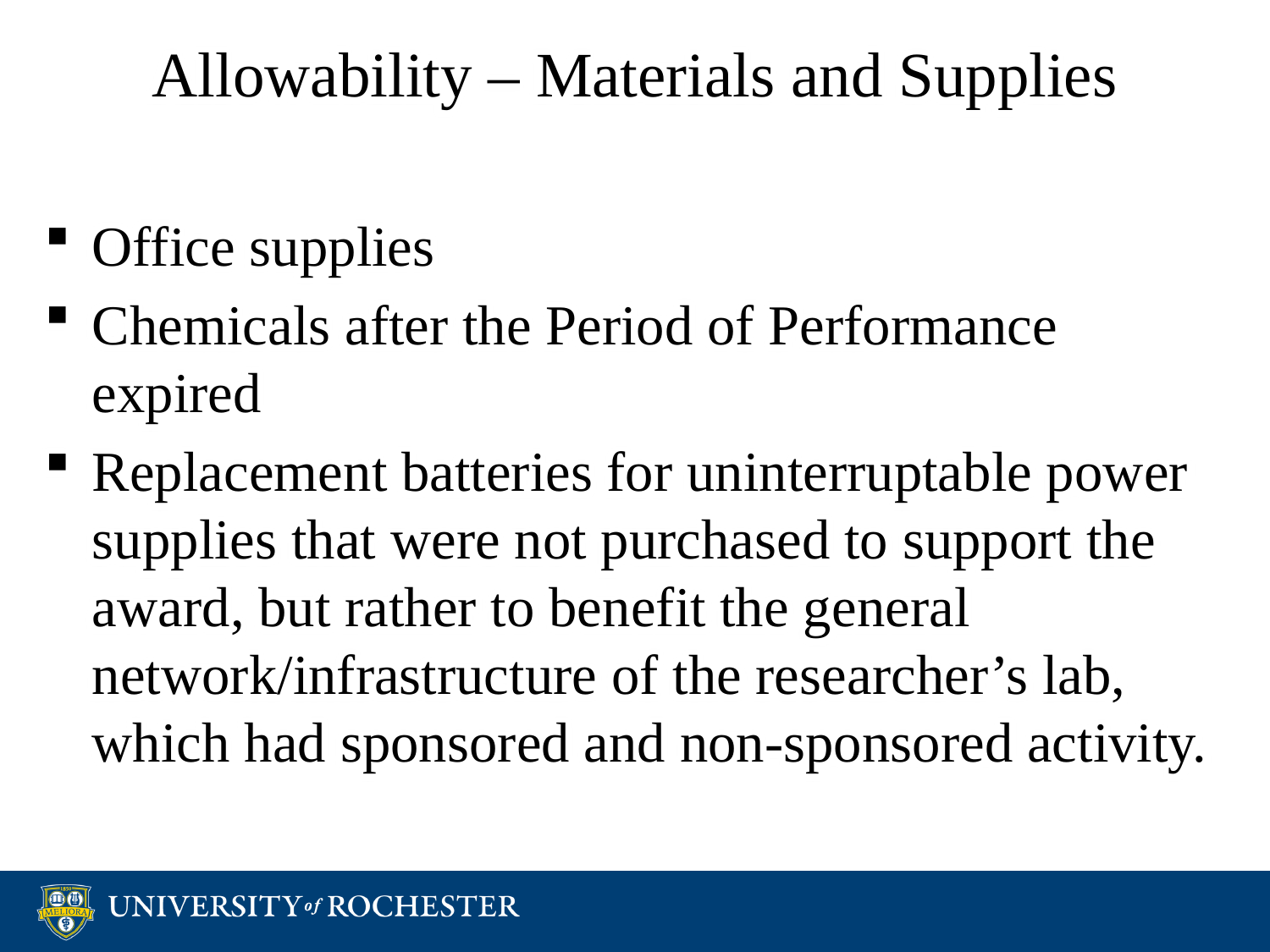

# Allowability – Materials and Supplies

Office supplies
Chemicals after the Period of Performance expired
Replacement batteries for uninterruptable power supplies that were not purchased to support the award, but rather to benefit the general network/infrastructure of the researcher’s lab, which had sponsored and non-sponsored activity.